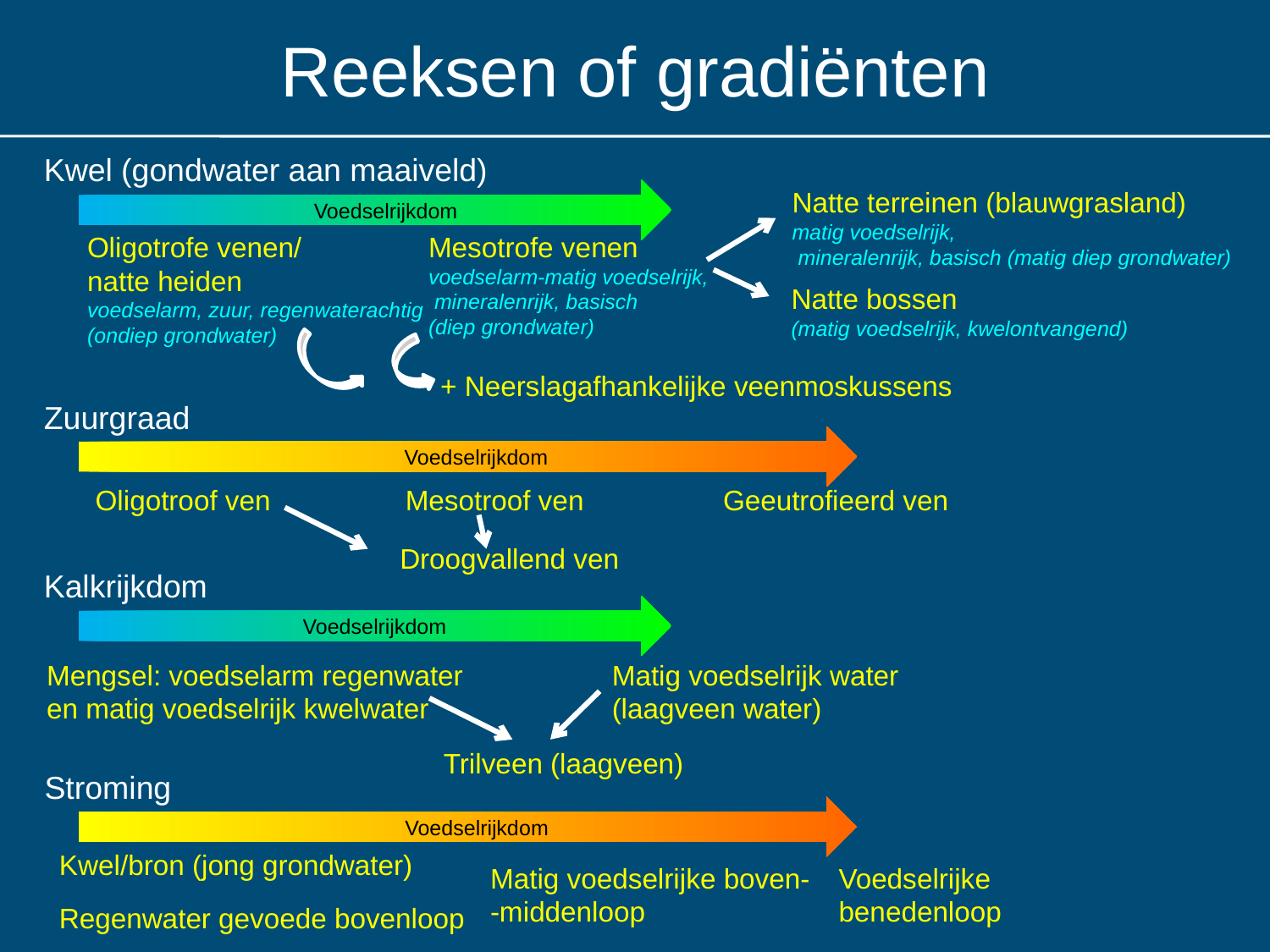

# Reeksen of gradiënten

Kwel (gondwater aan maaiveld)
Natte terreinen (blauwgrasland)
matig voedselrijk,
 mineralenrijk, basisch (matig diep grondwater)
Voedselrijkdom
Oligotrofe venen/
natte heiden
voedselarm, zuur, regenwaterachtig
(ondiep grondwater)
Mesotrofe venen
voedselarm-matig voedselrijk,
 mineralenrijk, basisch
(diep grondwater)
Natte bossen
(matig voedselrijk, kwelontvangend)

+ Neerslagafhankelijke veenmoskussens
Zuurgraad
Voedselrijkdom

Oligotroof ven
Mesotroof ven
Geeutrofieerd ven
Droogvallend ven
Kalkrijkdom
Voedselrijkdom
Matig voedselrijk water (laagveen water)
Mengsel: voedselarm regenwater
en matig voedselrijk kwelwater
Trilveen (laagveen)
Stroming
Voedselrijkdom
Kwel/bron (jong grondwater)
Matig voedselrijke boven-
-middenloop
Voedselrijke
benedenloop
Regenwater gevoede bovenloop